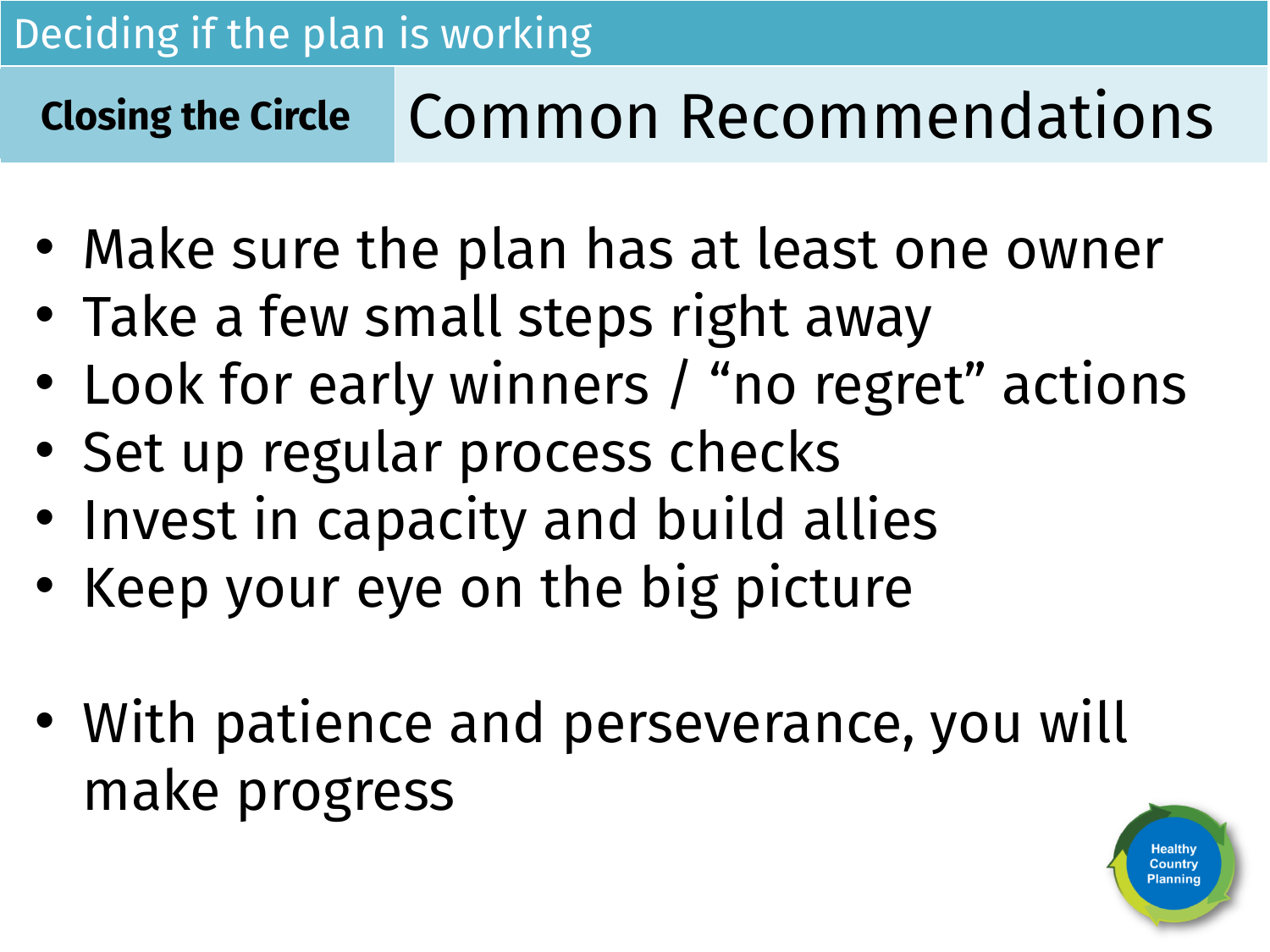

Deciding if the plan is working
Closing the Circle
Common Recommendations
Make sure the plan has at least one owner
Take a few small steps right away
Look for early winners / “no regret” actions
Set up regular process checks
Invest in capacity and build allies
Keep your eye on the big picture

With patience and perseverance, you will make progress